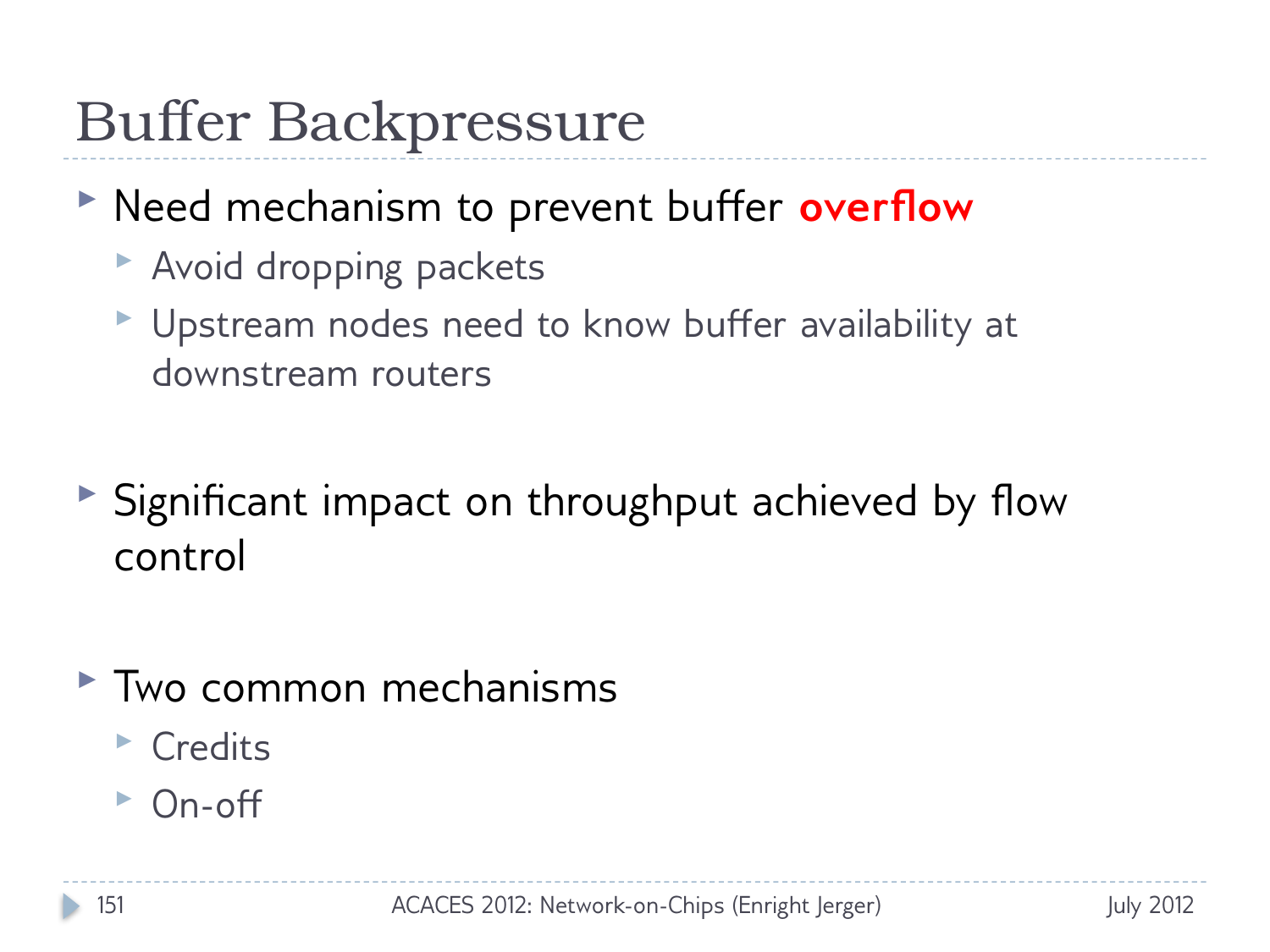

# Buffer Backpressure
Need mechanism to prevent buffer overflow
Avoid dropping packets
Upstream nodes need to know buffer availability at downstream routers

Significant impact on throughput achieved by flow control

Two common mechanisms
Credits
On-off
151
ACACES 2012: Network-on-Chips (Enright Jerger)
July 2012